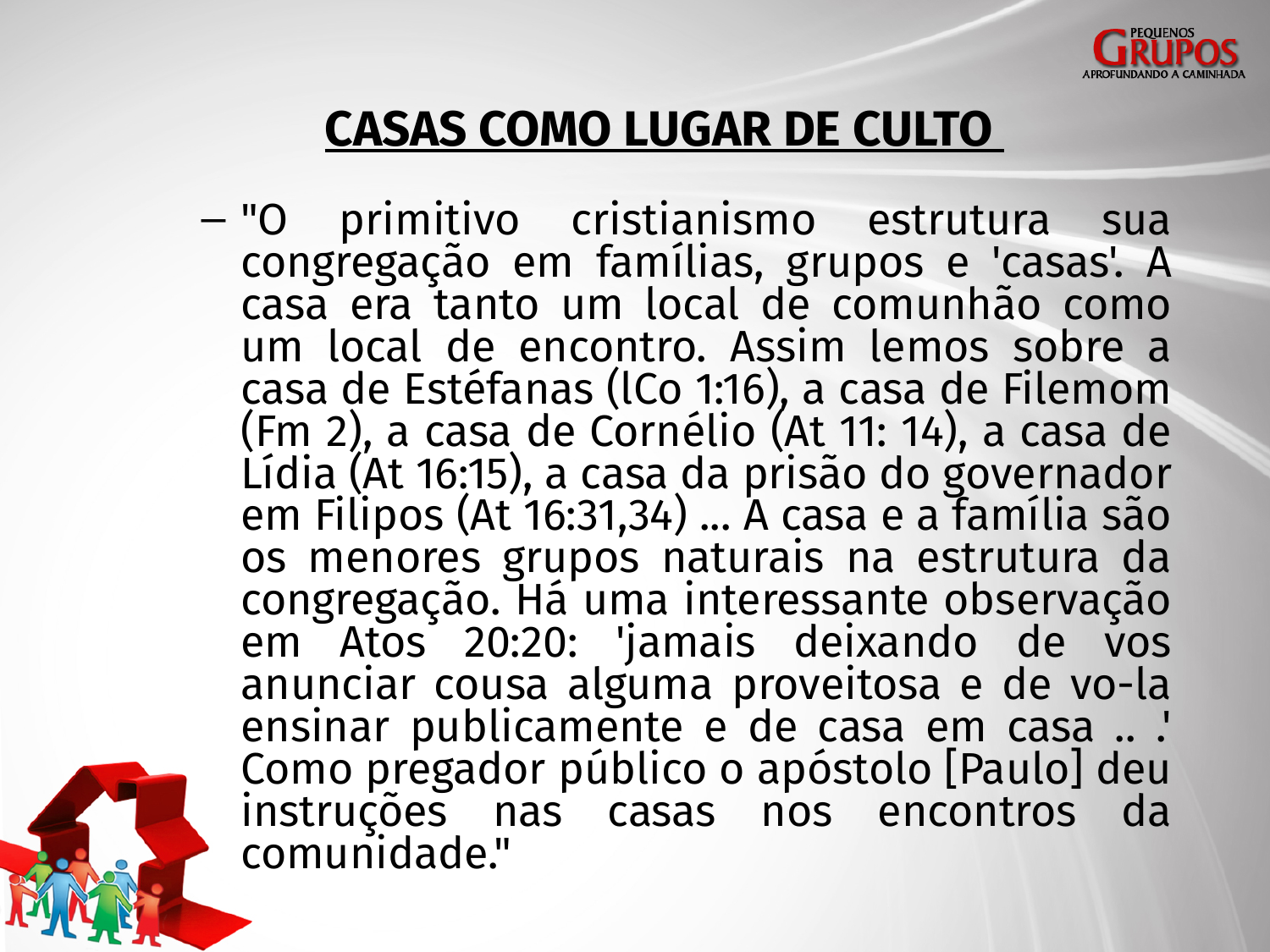

# CASAS COMO LUGAR DE CULTO

"O primitivo cristianismo estrutura sua congregação em famílias, grupos e 'casas'. A casa era tanto um local de comunhão como um local de encontro. Assim lemos sobre a casa de Estéfanas (lCo 1:16), a casa de Filemom (Fm 2), a casa de Cornélio (At 11: 14), a casa de Lídia (At 16:15), a casa da prisão do governador em Filipos (At 16:31,34) ... A casa e a família são os menores grupos naturais na estrutura da congregação. Há uma interessante observação em Atos 20:20: 'jamais deixando de vos anunciar cousa alguma proveitosa e de vo-la ensinar publicamente e de casa em casa .. .' Como pregador público o apóstolo [Paulo] deu instruções nas casas nos encontros da comunidade."